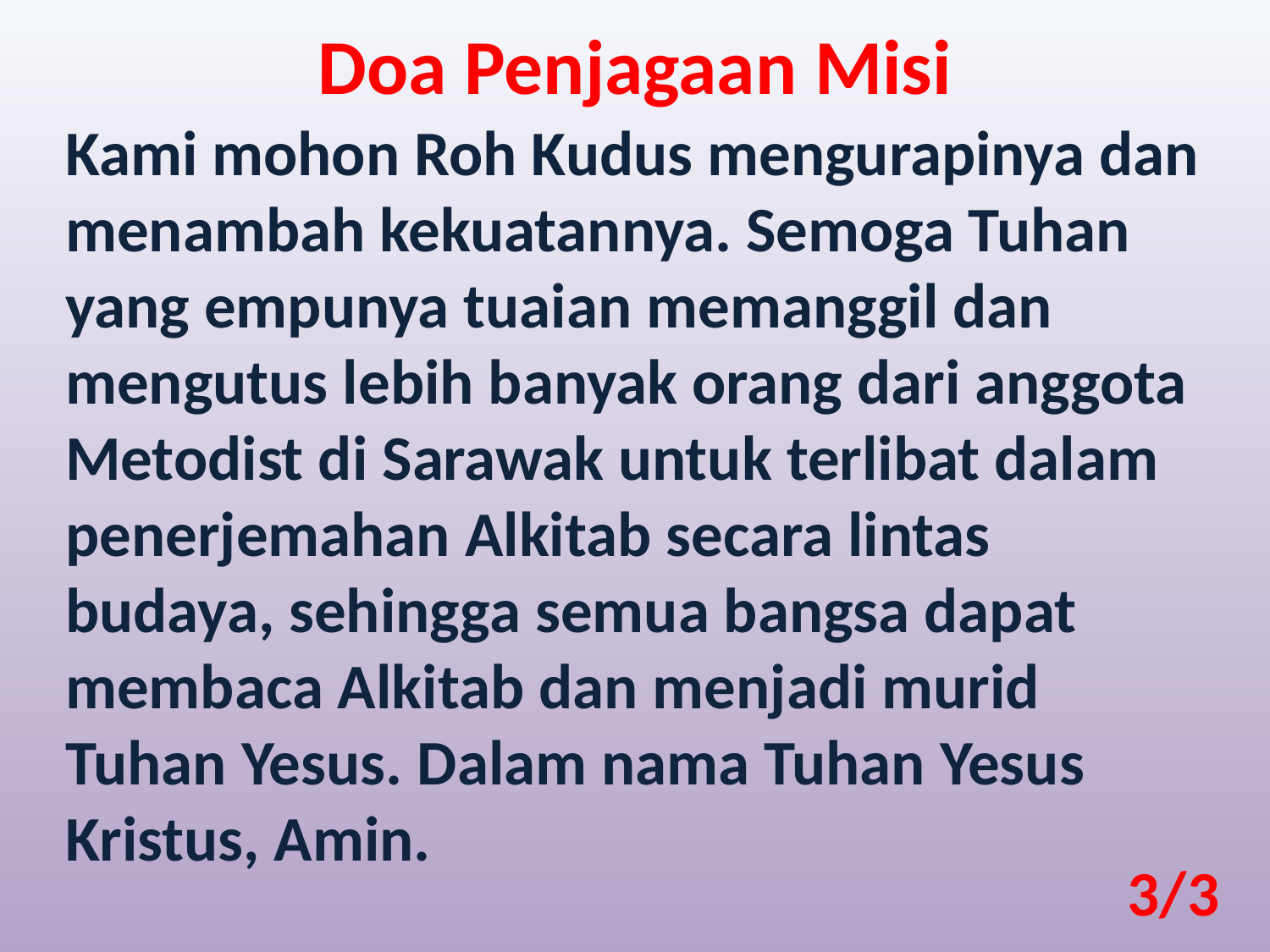

Doa Penjagaan Misi
Kami mohon Roh Kudus mengurapinya dan menambah kekuatannya. Semoga Tuhan yang empunya tuaian memanggil dan mengutus lebih banyak orang dari anggota Metodist di Sarawak untuk terlibat dalam penerjemahan Alkitab secara lintas budaya, sehingga semua bangsa dapat membaca Alkitab dan menjadi murid Tuhan Yesus. Dalam nama Tuhan Yesus Kristus, Amin.
3/3